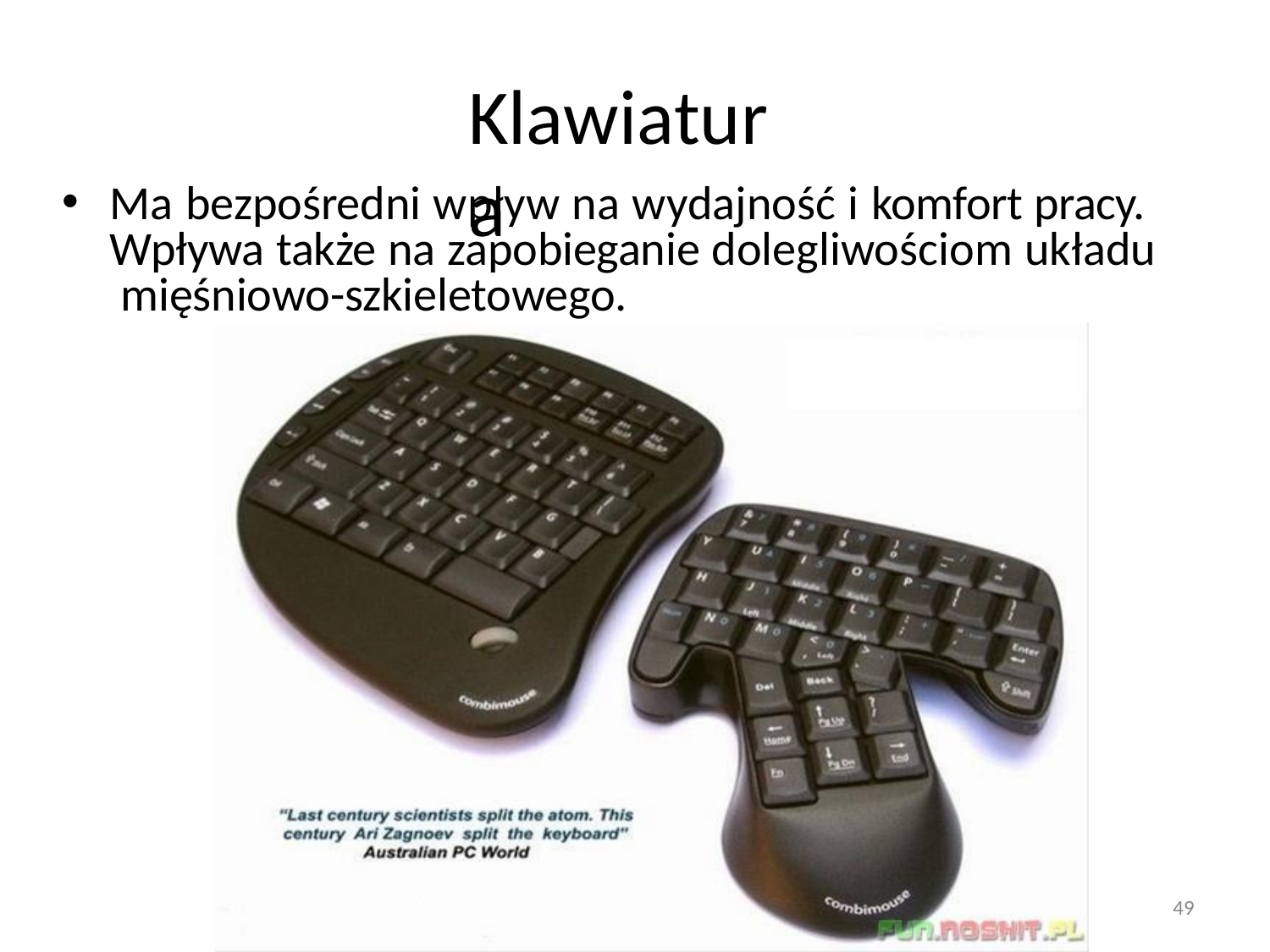

# Klawiatura
Ma bezpośredni wpływ na wydajność i komfort pracy.  Wpływa także na zapobieganie dolegliwościom układu  mięśniowo-szkieletowego.

49